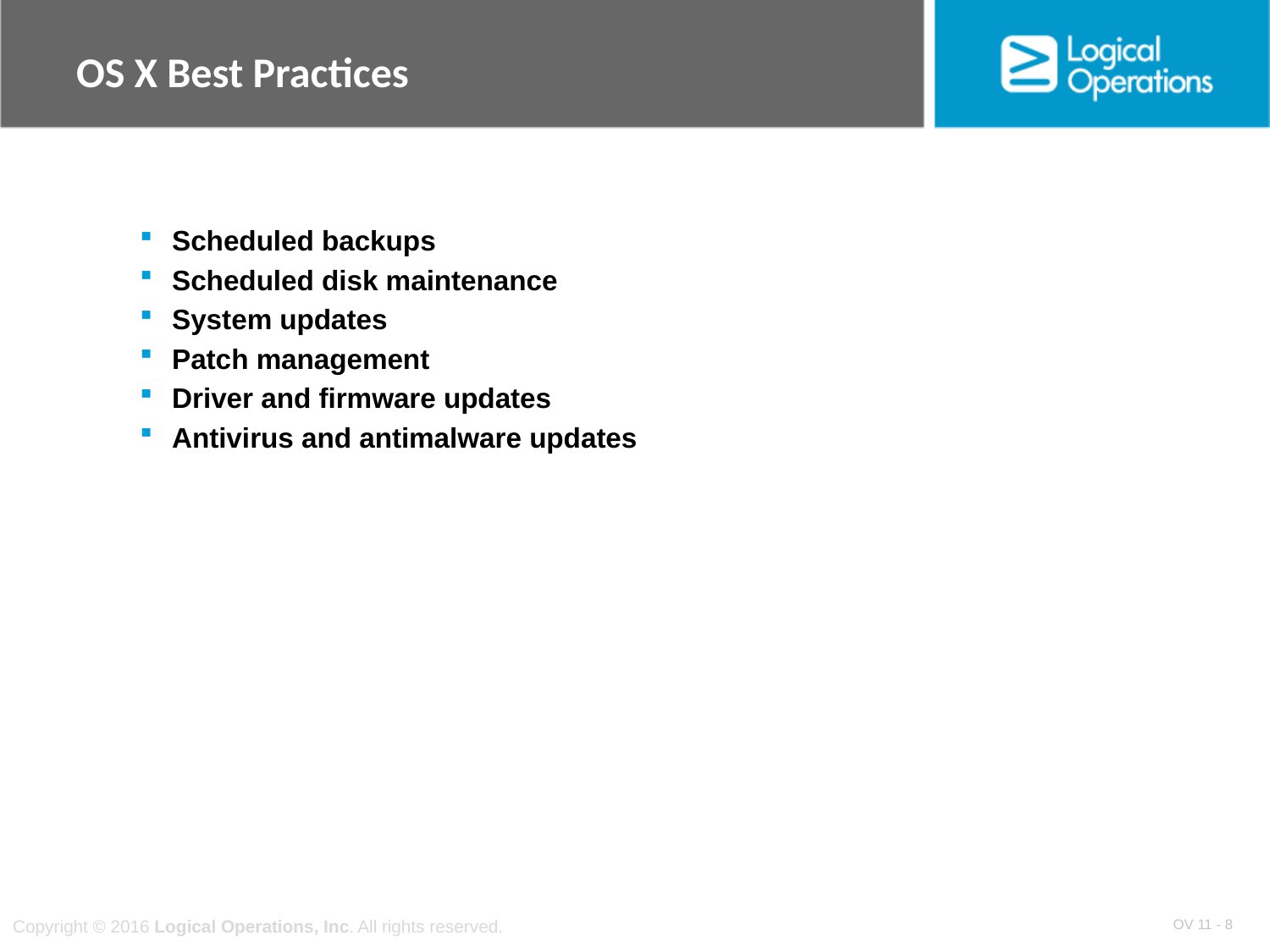

# OS X Best Practices
Scheduled backups
Scheduled disk maintenance
System updates
Patch management
Driver and firmware updates
Antivirus and antimalware updates